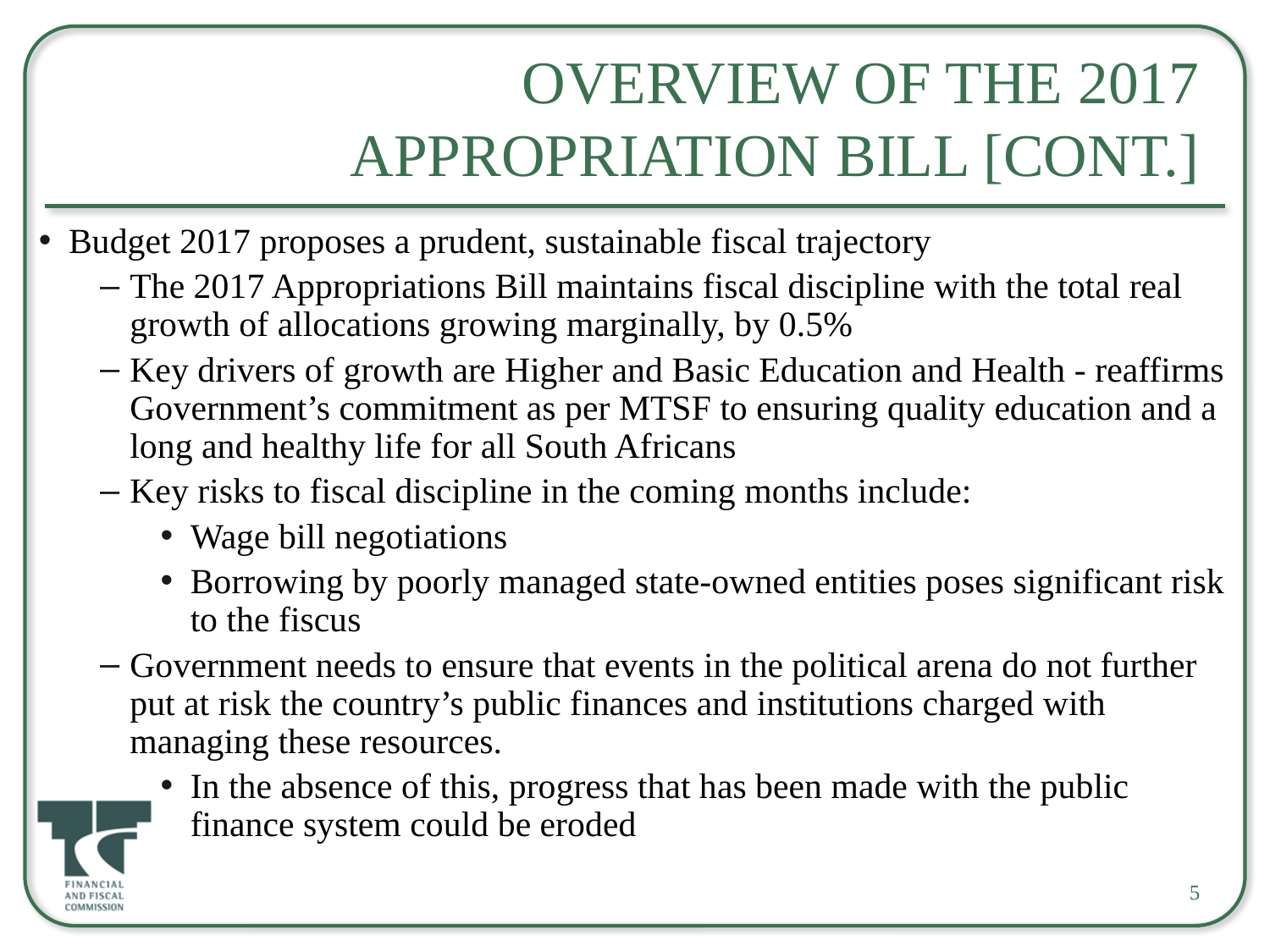

# Overview of the 2017 Appropriation Bill [cont.]
Budget 2017 proposes a prudent, sustainable fiscal trajectory
The 2017 Appropriations Bill maintains fiscal discipline with the total real growth of allocations growing marginally, by 0.5%
Key drivers of growth are Higher and Basic Education and Health - reaffirms Government’s commitment as per MTSF to ensuring quality education and a long and healthy life for all South Africans
Key risks to fiscal discipline in the coming months include:
Wage bill negotiations
Borrowing by poorly managed state-owned entities poses significant risk to the fiscus
Government needs to ensure that events in the political arena do not further put at risk the country’s public finances and institutions charged with managing these resources.
In the absence of this, progress that has been made with the public finance system could be eroded
5